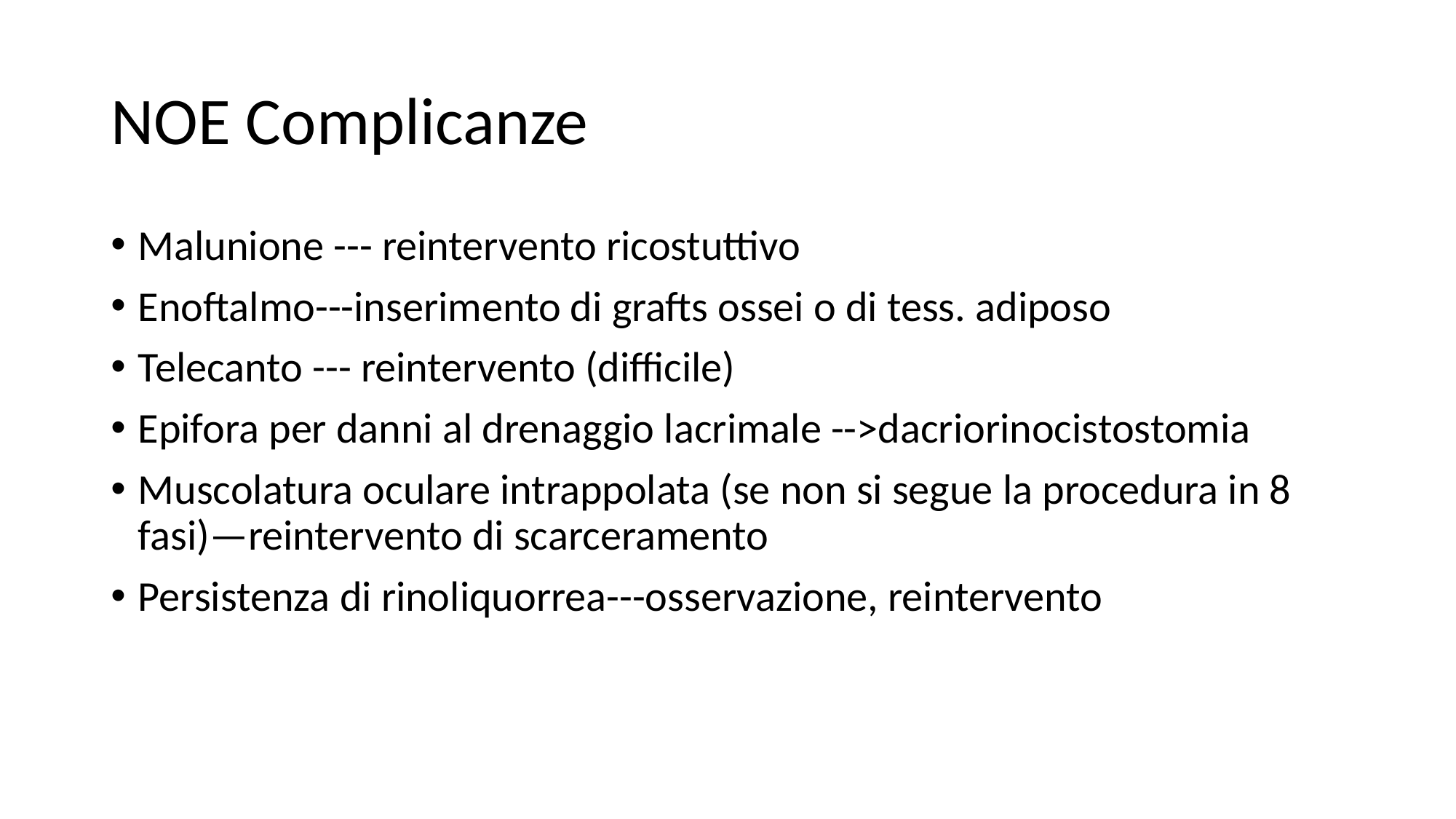

# NOE Complicanze
Malunione --- reintervento ricostuttivo
Enoftalmo---inserimento di grafts ossei o di tess. adiposo
Telecanto --- reintervento (difficile)
Epifora per danni al drenaggio lacrimale -->dacriorinocistostomia
Muscolatura oculare intrappolata (se non si segue la procedura in 8 fasi)—reintervento di scarceramento
Persistenza di rinoliquorrea---osservazione, reintervento